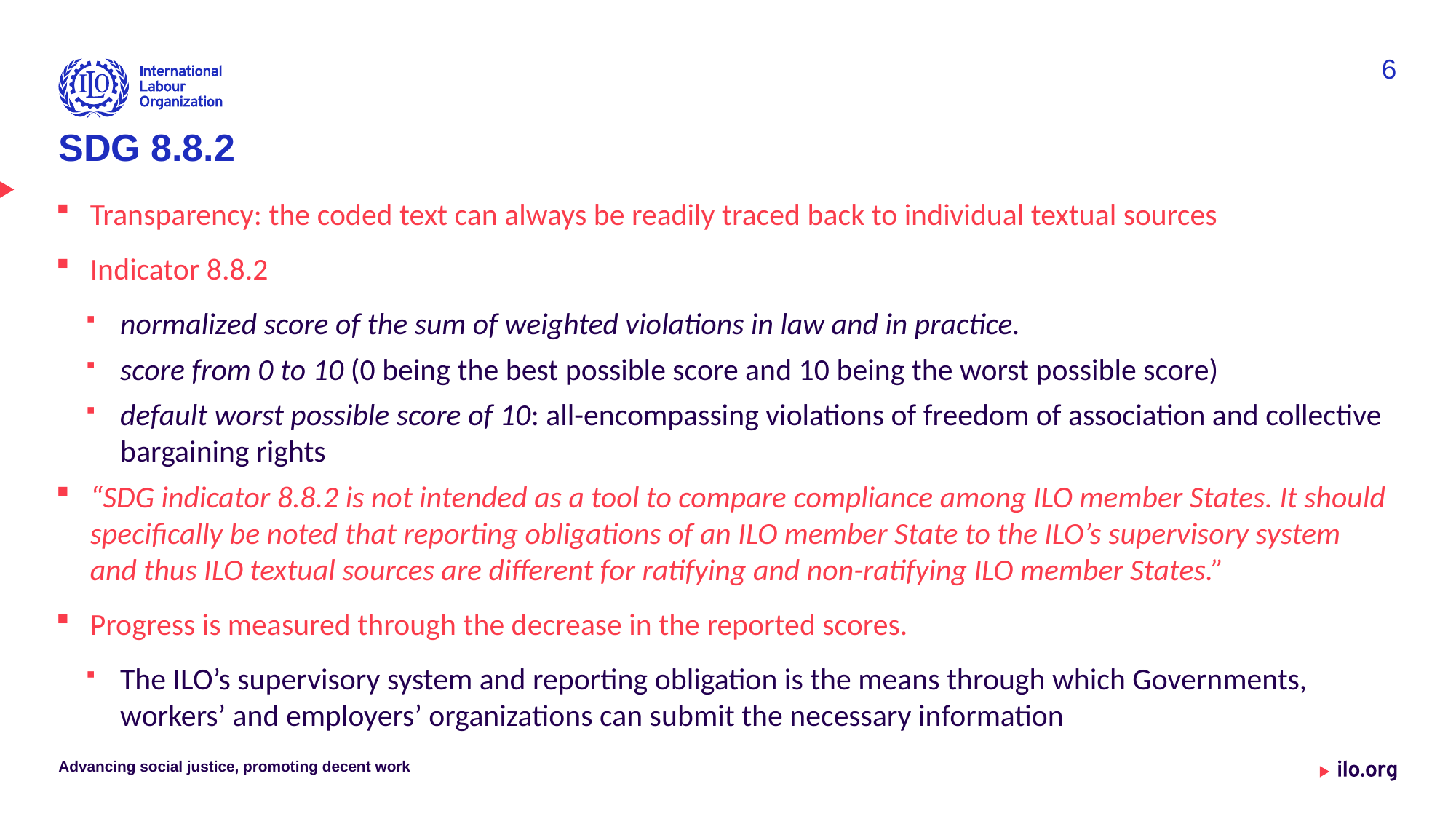

6
# SDG 8.8.2
Transparency: the coded text can always be readily traced back to individual textual sources
Indicator 8.8.2
normalized score of the sum of weighted violations in law and in practice.
score from 0 to 10 (0 being the best possible score and 10 being the worst possible score)
default worst possible score of 10: all-encompassing violations of freedom of association and collective bargaining rights
“SDG indicator 8.8.2 is not intended as a tool to compare compliance among ILO member States. It should specifically be noted that reporting obligations of an ILO member State to the ILO’s supervisory system and thus ILO textual sources are different for ratifying and non-ratifying ILO member States.”
Progress is measured through the decrease in the reported scores.
The ILO’s supervisory system and reporting obligation is the means through which Governments, workers’ and employers’ organizations can submit the necessary information
Advancing social justice, promoting decent work
Date: Monday / 01 / October / 2019